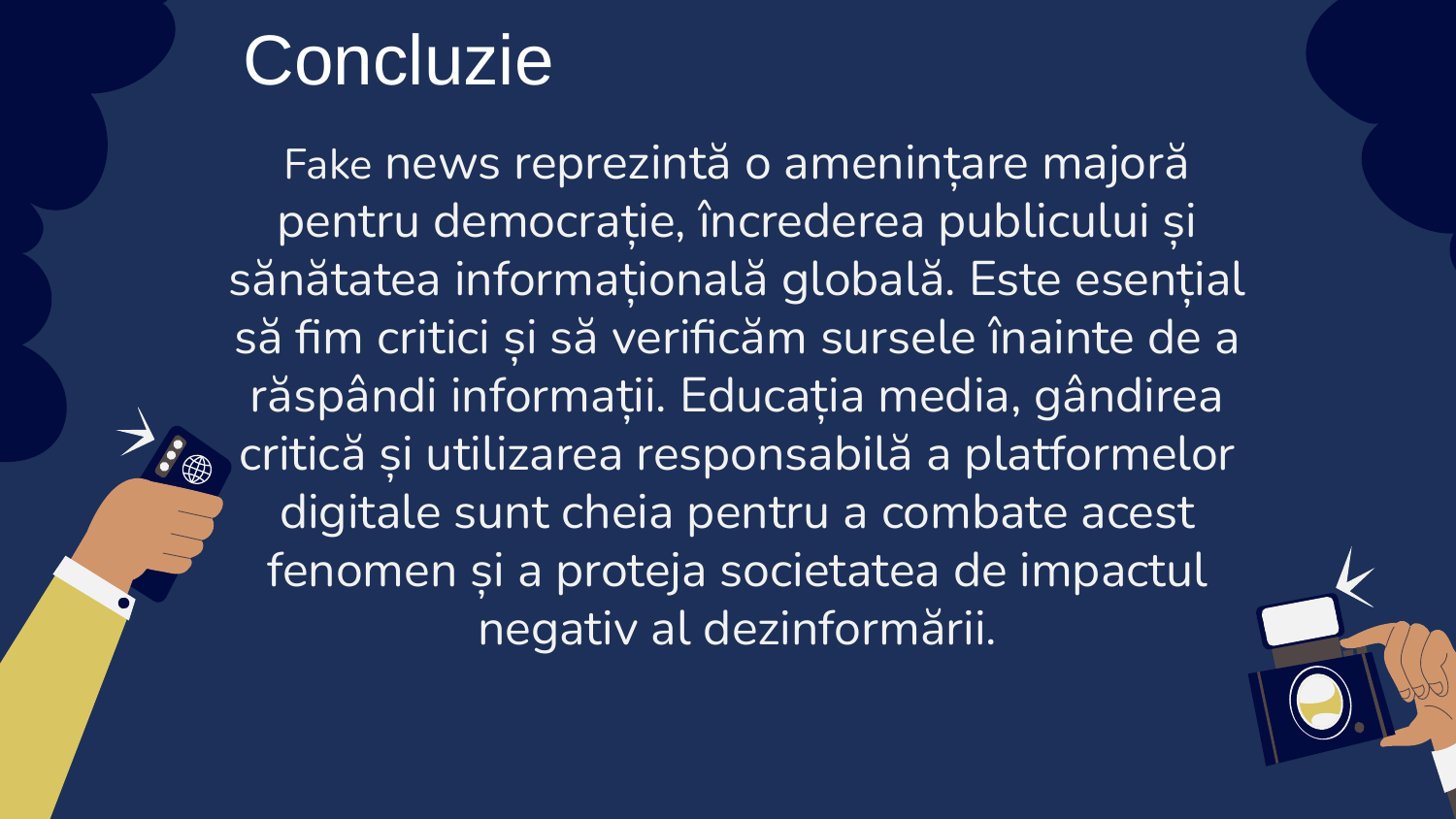

# Concluzie
Fake news reprezintă o amenințare majoră pentru democrație, încrederea publicului și sănătatea informațională globală. Este esențial să fim critici și să verificăm sursele înainte de a răspândi informații. Educația media, gândirea critică și utilizarea responsabilă a platformelor digitale sunt cheia pentru a combate acest fenomen și a proteja societatea de impactul negativ al dezinformării.